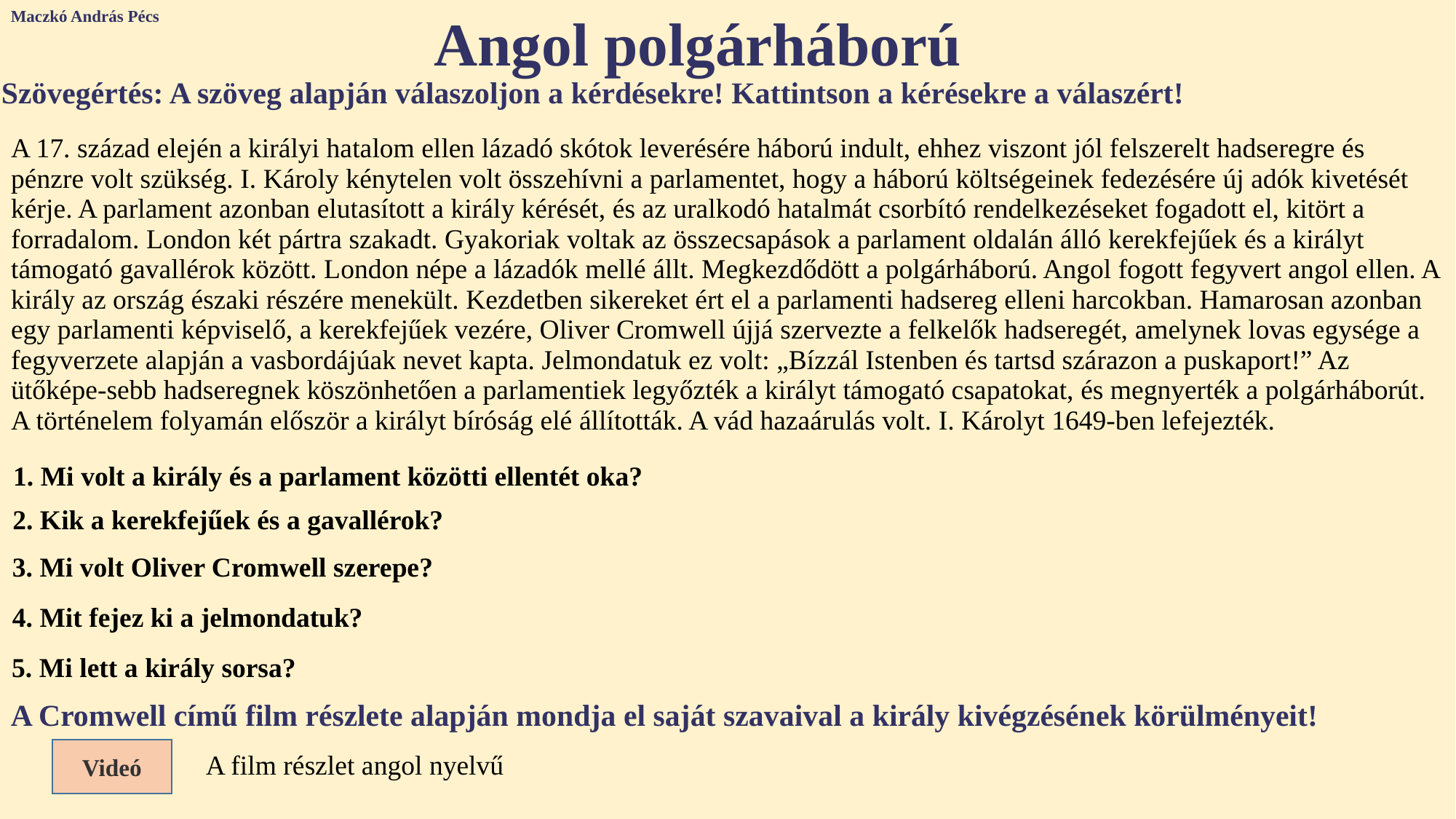

Maczkó András Pécs
Angol polgárháború
Szövegértés: A szöveg alapján válaszoljon a kérdésekre! Kattintson a kérésekre a válaszért!
| A 17. század elején a királyi hatalom ellen lázadó skótok leverésére háború indult, ehhez viszont jól felszerelt hadseregre és pénzre volt szükség. I. Károly kénytelen volt összehívni a parlamentet, hogy a háború költségeinek fedezésére új adók kivetését kérje. A parlament azonban elutasított a király kérését, és az uralkodó hatalmát csorbító rendelkezéseket fogadott el, kitört a forradalom. London két pártra szakadt. Gyakoriak voltak az összecsapások a parlament oldalán álló kerekfejűek és a királyt támogató gavallérok között. London népe a lázadók mellé állt. Megkezdődött a polgárháború. Angol fogott fegyvert angol ellen. A király az ország északi részére menekült. Kezdetben sikereket ért el a parlamenti hadsereg elleni harcokban. Hamarosan azonban egy parlamenti képviselő, a kerekfejűek vezére, Oliver Cromwell újjá szervezte a felkelők hadseregét, amelynek lovas egysége a fegyverzete alapján a vasbordájúak nevet kapta. Jelmondatuk ez volt: „Bízzál Istenben és tartsd szárazon a puskaport!” Az ütőképe-sebb hadseregnek köszönhetően a parlamentiek legyőzték a királyt támogató csapatokat, és megnyerték a polgárháborút. A történelem folyamán először a királyt bíróság elé állították. A vád hazaárulás volt. I. Károlyt 1649-ben lefejezték. |
| --- |
1. Mi volt a király és a parlament közötti ellentét oka?
A király abszolutisztikusan, a parlament mellőzésével uralkodott
Kerekfejűek a parlament hívei – gavallérok a királyt támogató személyek.
2. Kik a kerekfejűek és a gavallérok?
Cromwell volt a kerekfejűek vezetője, ő szervezi meg és vezeti a parlament hadseregét
3. Mi volt Oliver Cromwell szerepe?
Reméld a legjobbat, de készülj a legrosszabbra! Légy optimista, de tudd megvédeni magad.
4. Mit fejez ki a jelmondatuk?
5. Mi lett a király sorsa?
I. Károlyt 1649-ben bíróság elé állították, elítélték és kivégezték.
A Cromwell című film részlete alapján mondja el saját szavaival a király kivégzésének körülményeit!
Videó
A film részlet angol nyelvű